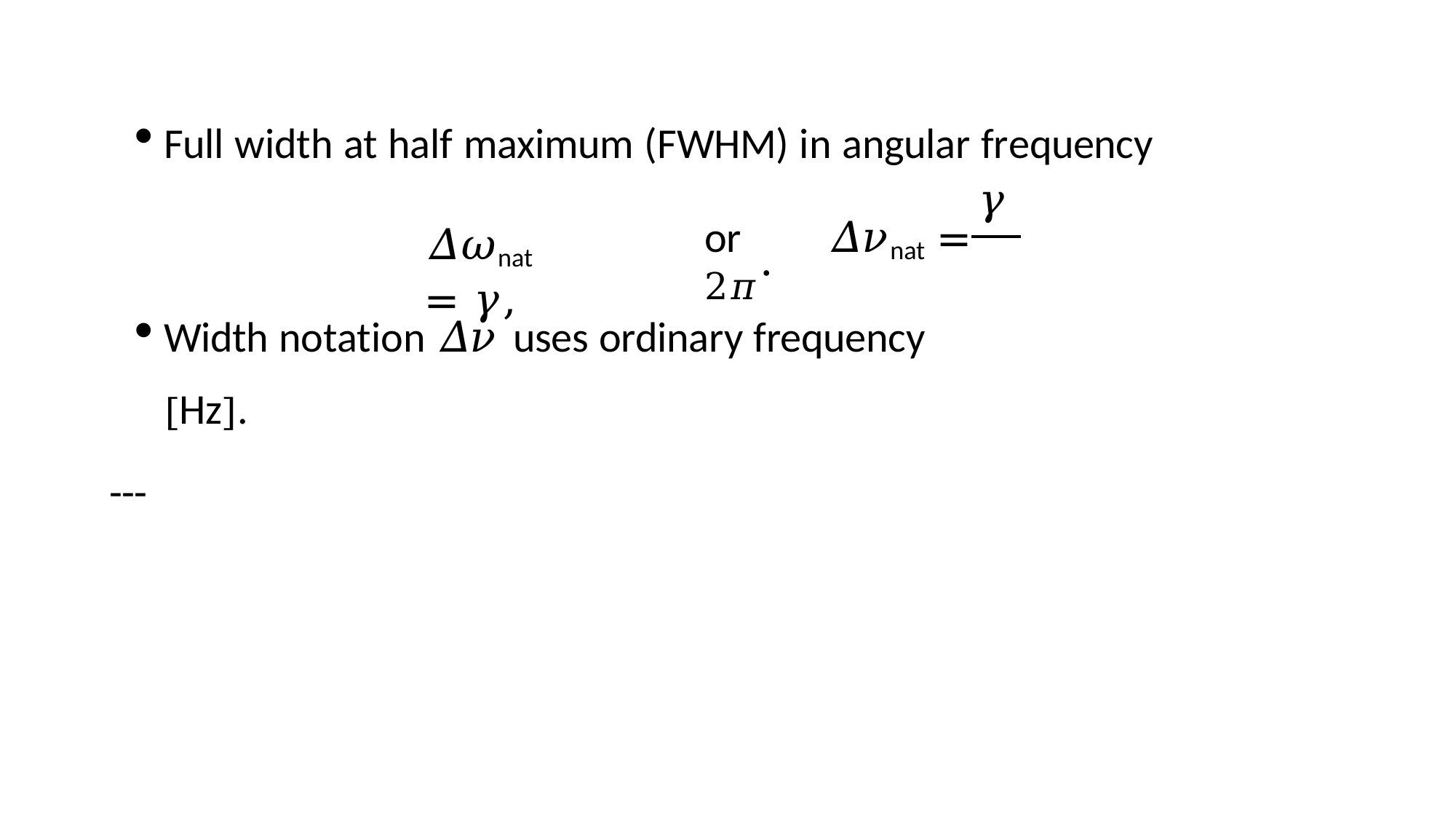

Full width at half maximum (FWHM) in angular frequency
𝛾
or	𝛥𝜈nat  = 2𝜋.
𝛥𝜔nat  = 𝛾,

Width notation 𝛥𝜈 uses ordinary frequency [Hz].
---